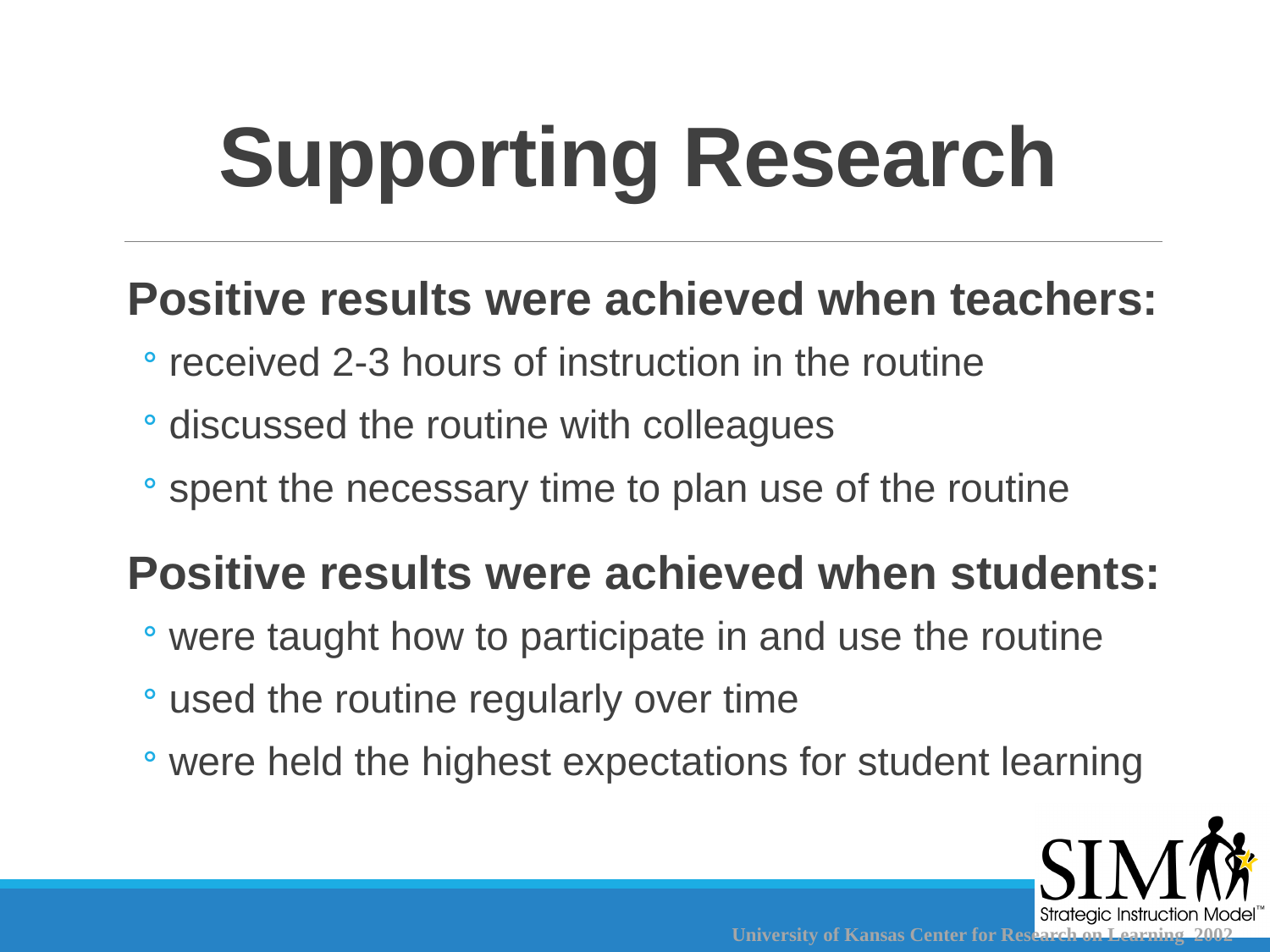

# Supporting Research
Positive results were achieved when teachers:
received 2-3 hours of instruction in the routine
discussed the routine with colleagues
spent the necessary time to plan use of the routine
Positive results were achieved when students:
were taught how to participate in and use the routine
used the routine regularly over time
were held the highest expectations for student learning

University of Kansas Center for Research on Learning  2002